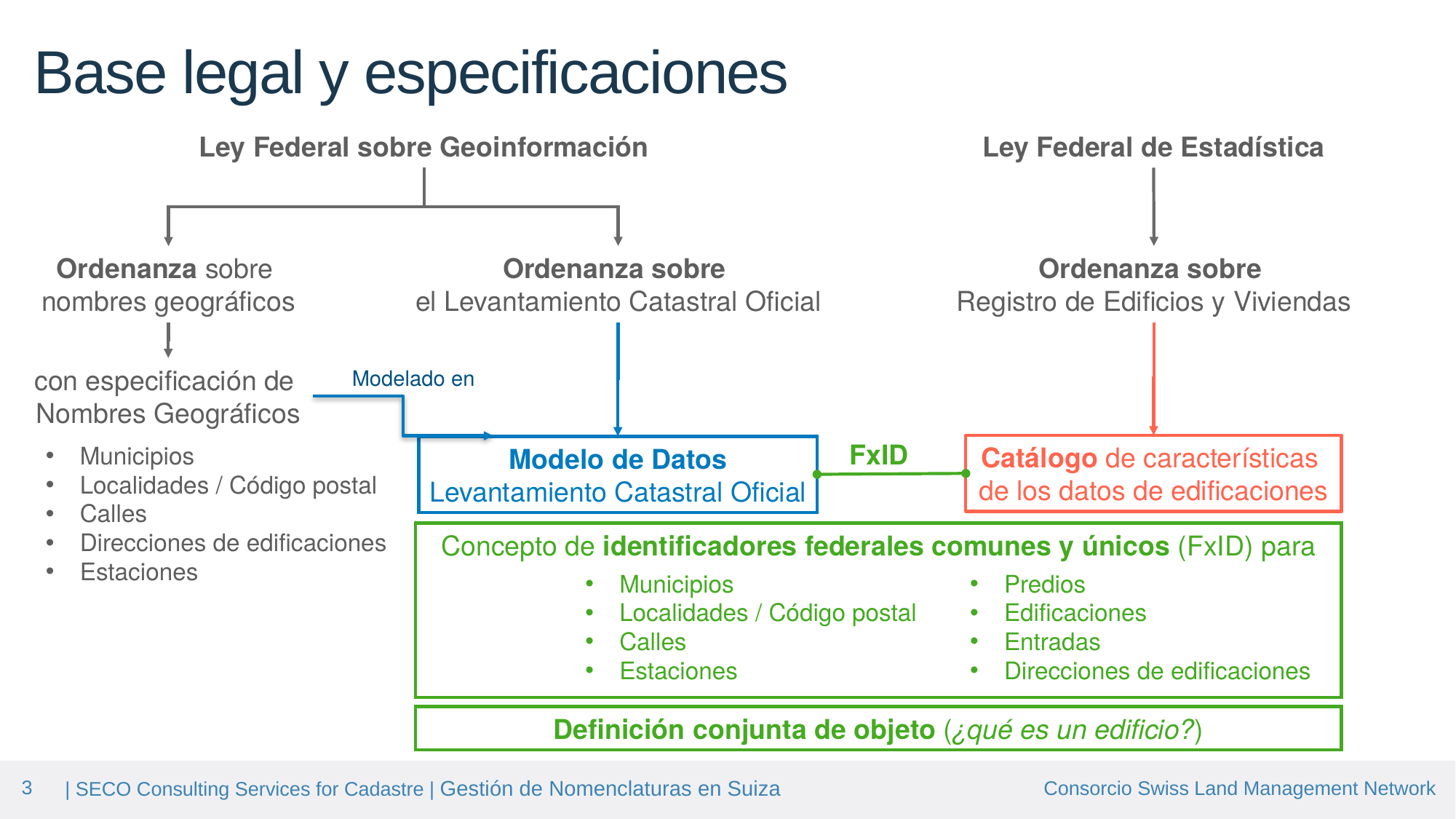

# Base legal y especificaciones
Ley Federal sobre Geoinformación
Ley Federal de Estadística
Ordenanza sobre
el Levantamiento Catastral Oficial
Ordenanza sobre
Registro de Edificios y Viviendas
Ordenanza sobre
nombres geográficos
con especificación de
Nombres Geográficos
Modelado en
FxID
Municipios
Localidades / Código postal
Calles
Direcciones de edificaciones
Estaciones
Catálogo de características
de los datos de edificaciones
Modelo de Datos
Levantamiento Catastral Oficial
Concepto de identificadores federales comunes y únicos (FxID) para

Municipios
Localidades / Código postal
Calles
Estaciones
Predios
Edificaciones
Entradas
Direcciones de edificaciones
Definición conjunta de objeto (¿qué es un edificio?)
3